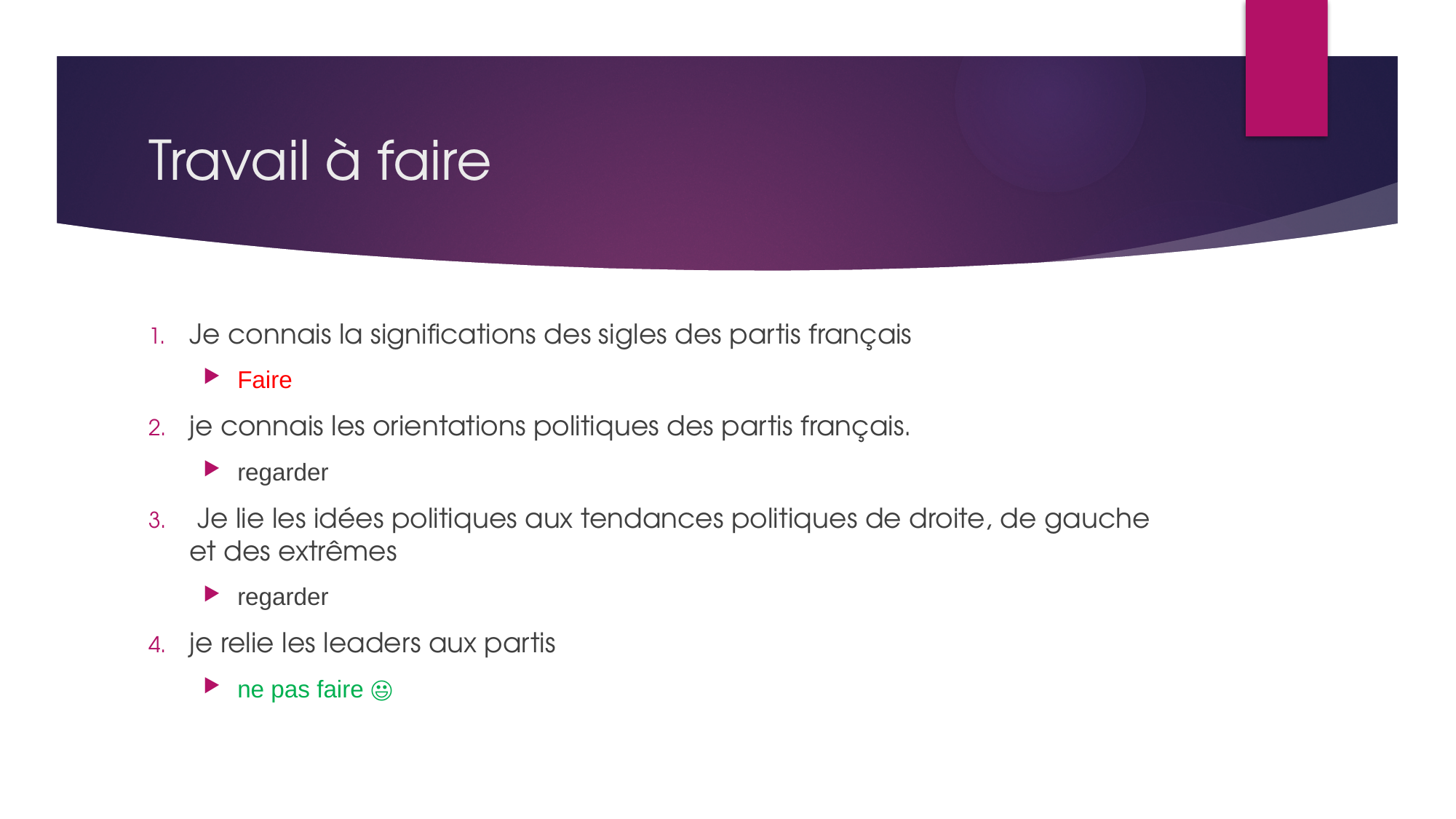

# Travail à faire
Je connais la significations des sigles des partis français
Faire
je connais les orientations politiques des partis français.
regarder
 Je lie les idées politiques aux tendances politiques de droite, de gauche et des extrêmes
regarder
je relie les leaders aux partis
ne pas faire 😃